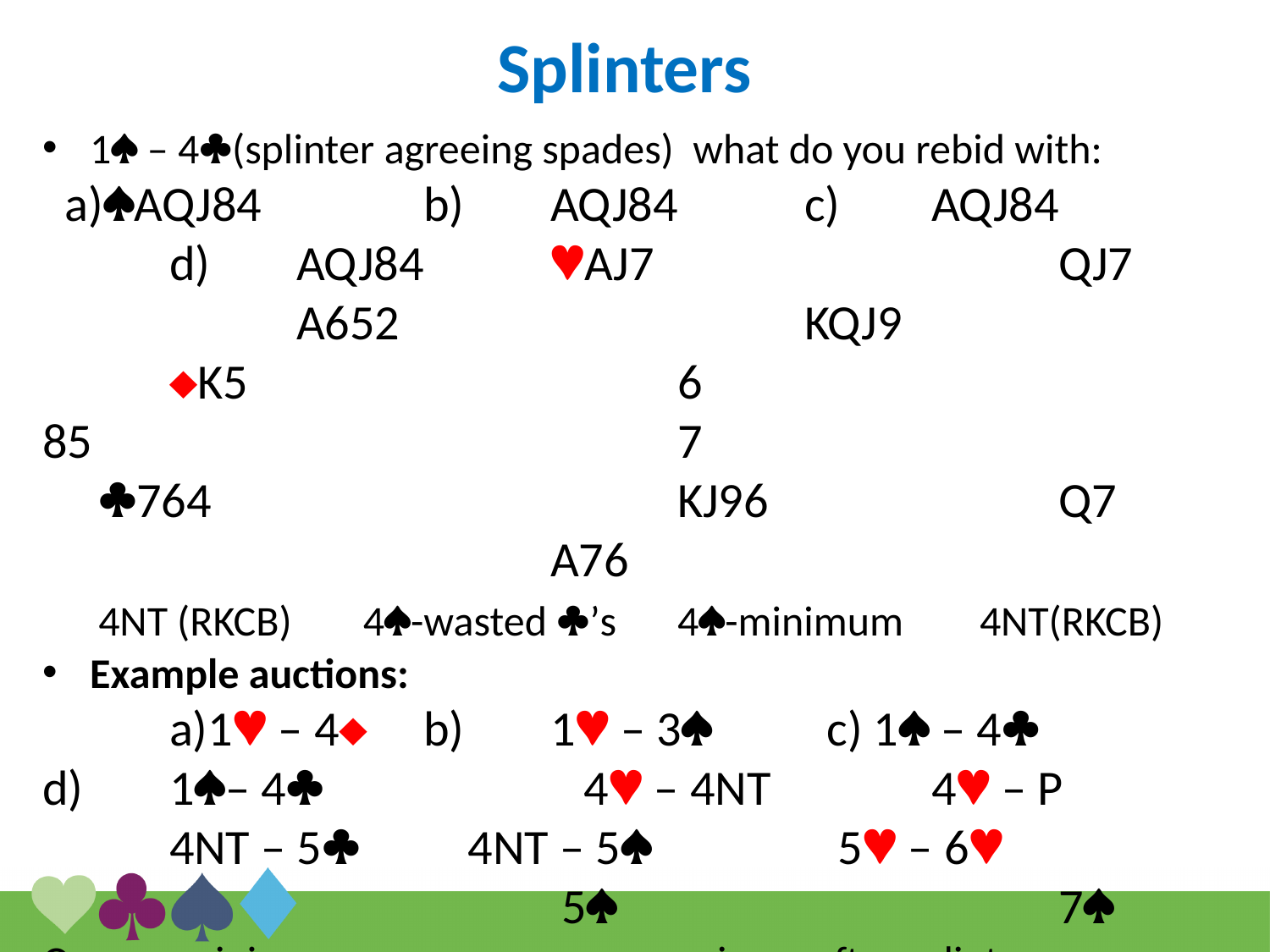

Splinters
1♠ – 4♣(splinter agreeing spades)  what do you rebid with:
  a)♠AQJ84		b)	AQJ84	c)	AQJ84		d)	AQJ84       	♥AJ7				QJ7			A652				KQJ9
   	♦K5				6				85					7
     ♣764				KJ96			Q7					A76
     4NT (RKCB)	       4♠-wasted ♣’s	4♠-minimum        4NT(RKCB)
Example auctions:
	a)1♥ – 4♦ 	b)	1♥ – 3♠ 	  c) 1♠ – 4♣ 		d)	1♠– 4♣ 	 	   4♥ – 4NT		4♥ – P		4NT – 5♣ 	    4NT – 5♠ 	 	   5♥ – 6♥ 						 5♠ 			 	7♠
Opener minimum 		opener min	 after splinter	     opener asks
But responder asks	high enough 	opener asks	     enough for 7